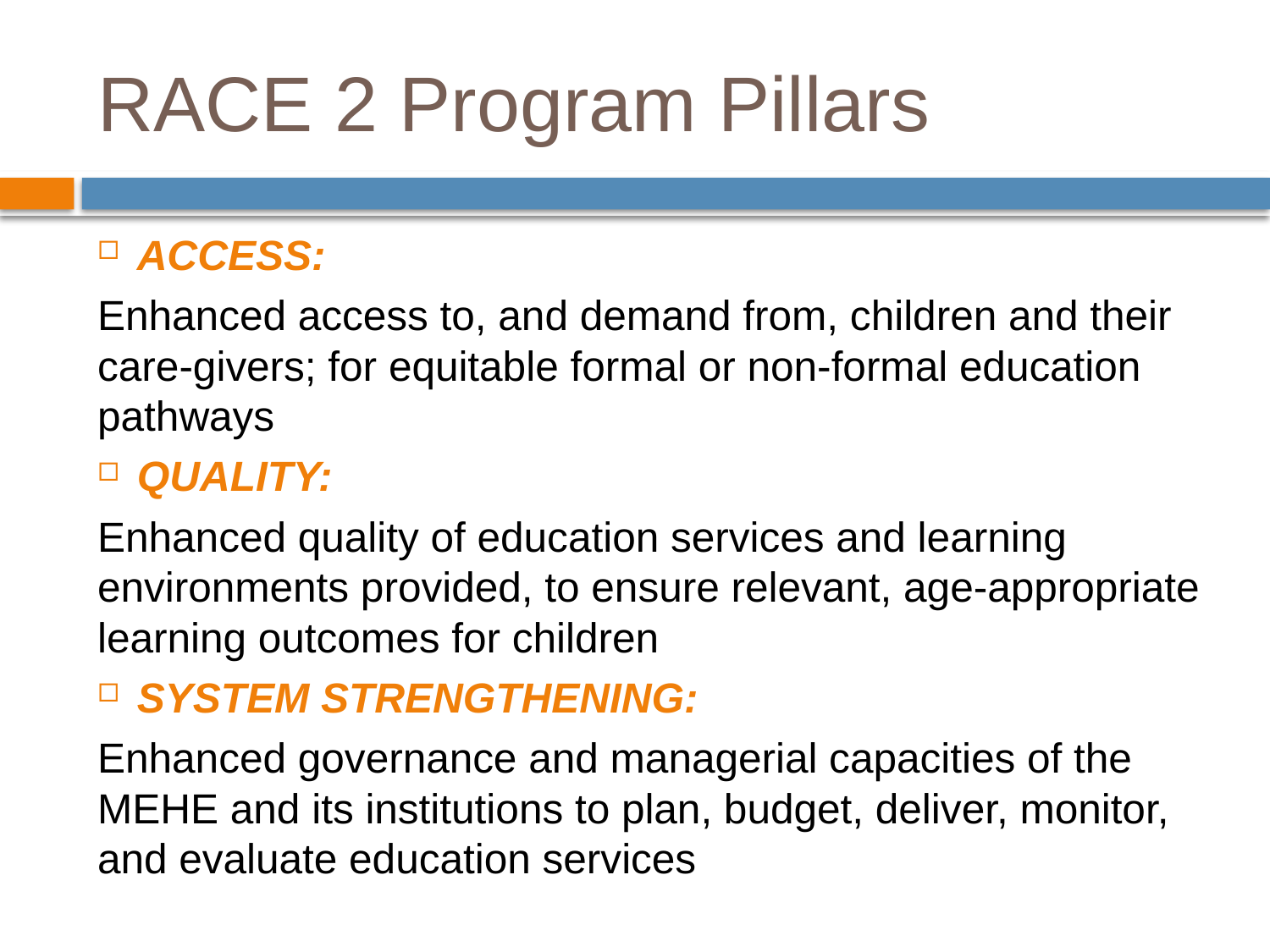

# RACE 2 Program Pillars
ACCESS:
Enhanced access to, and demand from, children and their care-givers; for equitable formal or non-formal education pathways
QUALITY:
Enhanced quality of education services and learning environments provided, to ensure relevant, age-appropriate learning outcomes for children
SYSTEM STRENGTHENING:
Enhanced governance and managerial capacities of the MEHE and its institutions to plan, budget, deliver, monitor, and evaluate education services